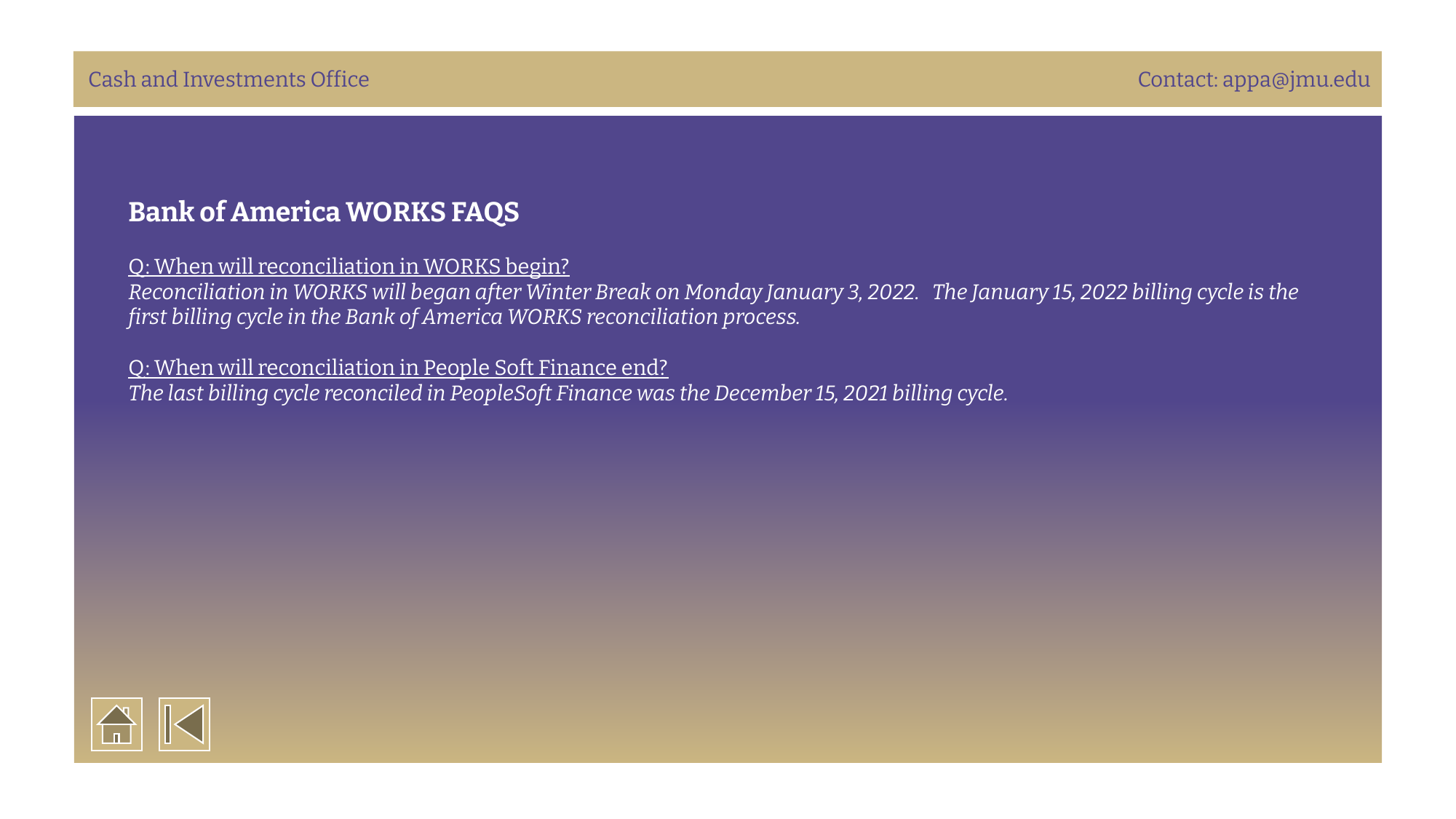

Cash and Investments Office
Contact: appa@jmu.edu

Bank of America WORKS FAQS

Q: When will reconciliation in WORKS begin?
Reconciliation in WORKS will began after Winter Break on Monday January 3, 2022.   The January 15, 2022 billing cycle is the first billing cycle in the Bank of America WORKS reconciliation process.

Q: When will reconciliation in People Soft Finance end?
The last billing cycle reconciled in PeopleSoft Finance was the December 15, 2021 billing cycle.